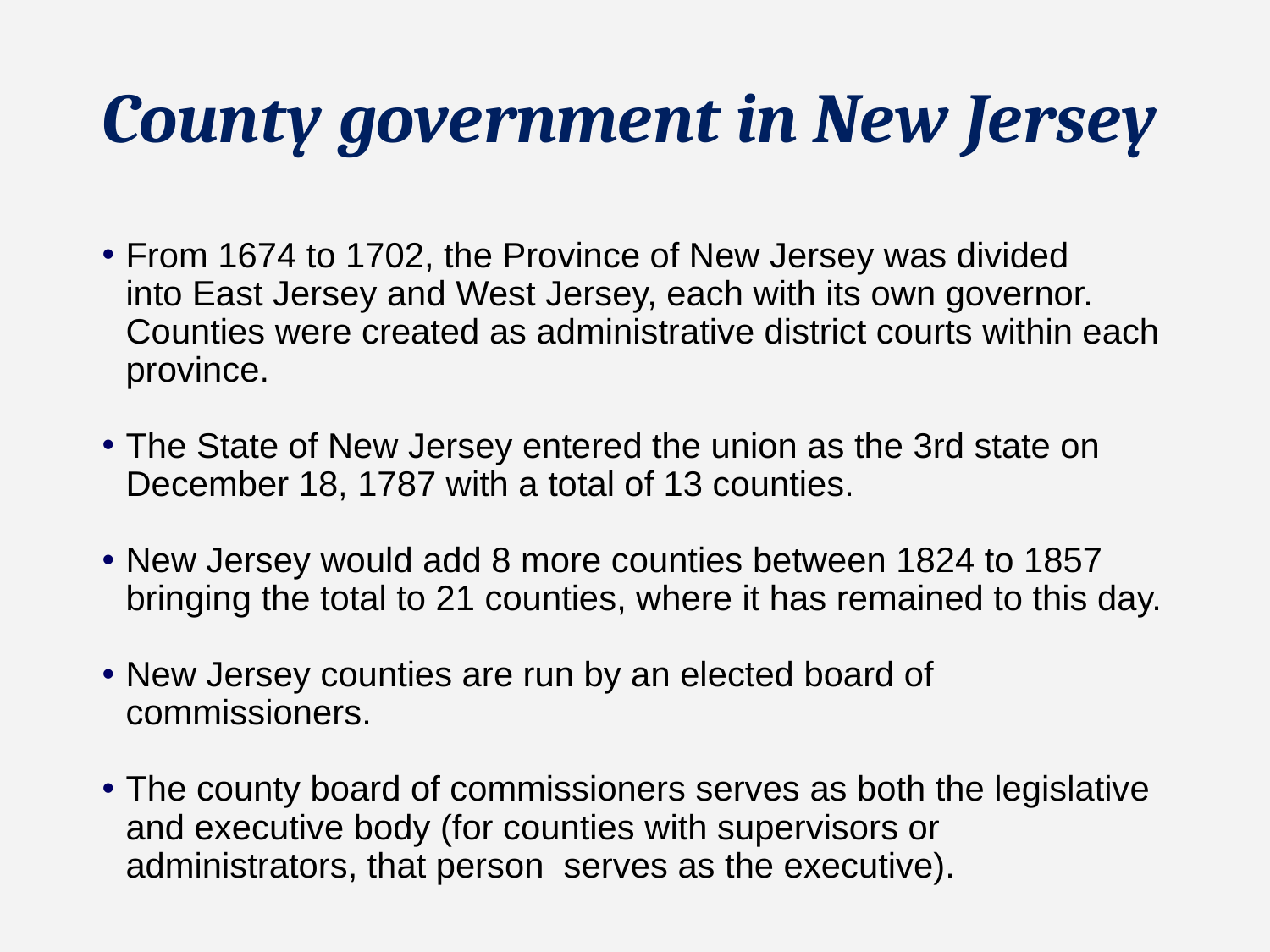

# County government in New Jersey

From 1674 to 1702, the Province of New Jersey was divided into East Jersey and West Jersey, each with its own governor. Counties were created as administrative district courts within each province.

The State of New Jersey entered the union as the 3rd state on December 18, 1787 with a total of 13 counties.

New Jersey would add 8 more counties between 1824 to 1857 bringing the total to 21 counties, where it has remained to this day.

New Jersey counties are run by an elected board of commissioners.

The county board of commissioners serves as both the legislative and executive body (for counties with supervisors or administrators, that person  serves as the executive).